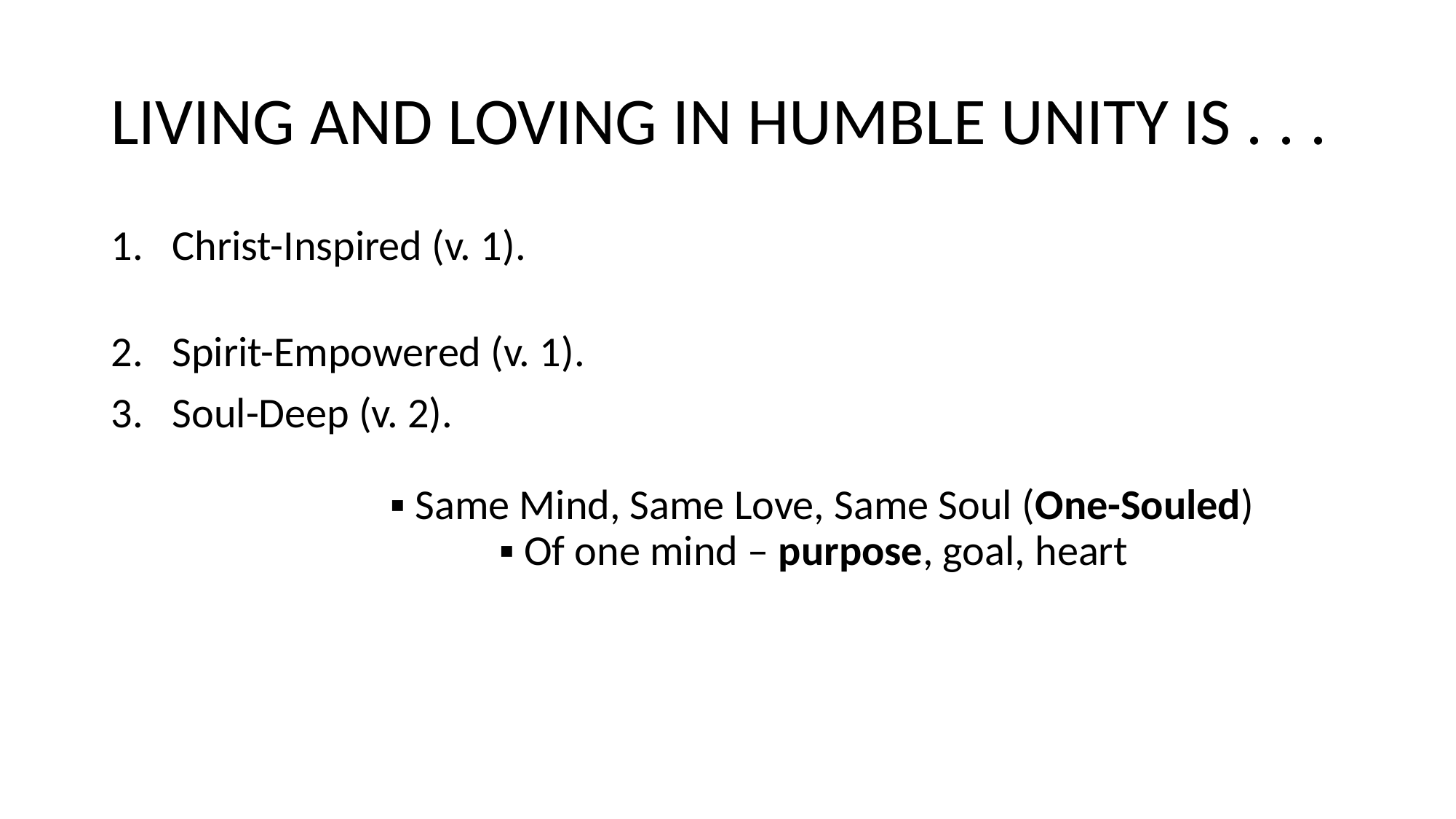

# LIVING AND LOVING IN HUMBLE UNITY IS . . .
Christ-Inspired (v. 1).
Spirit-Empowered (v. 1).
Soul-Deep (v. 2). 																			 	▪ Same Mind, Same Love, Same Soul (One-Souled)				▪ Of one mind – purpose, goal, heart